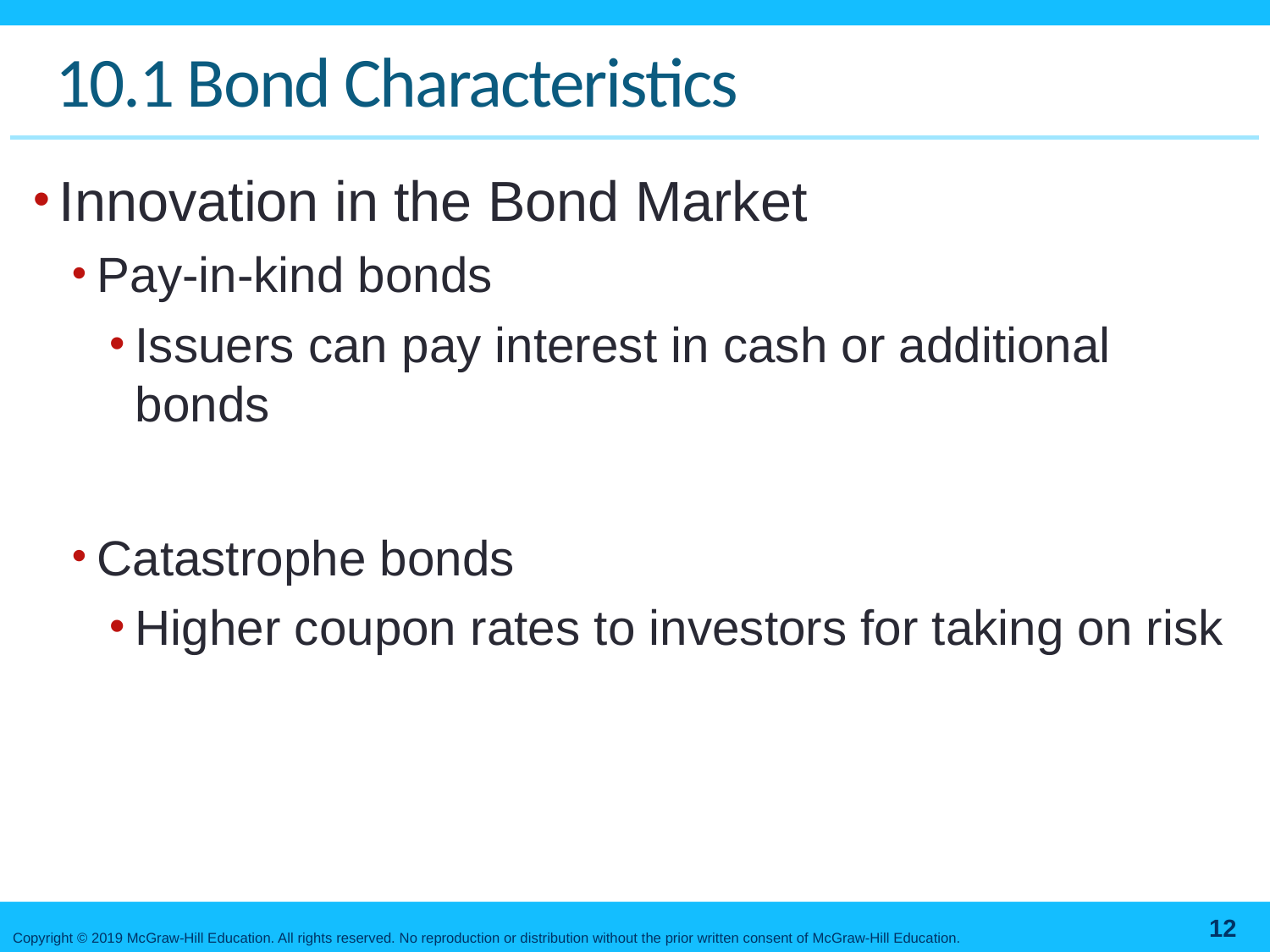

# 10.1 Bond Characteristics
Innovation in the Bond Market
Pay-in-kind bonds
Issuers can pay interest in cash or additional bonds

Catastrophe bonds
Higher coupon rates to investors for taking on risk